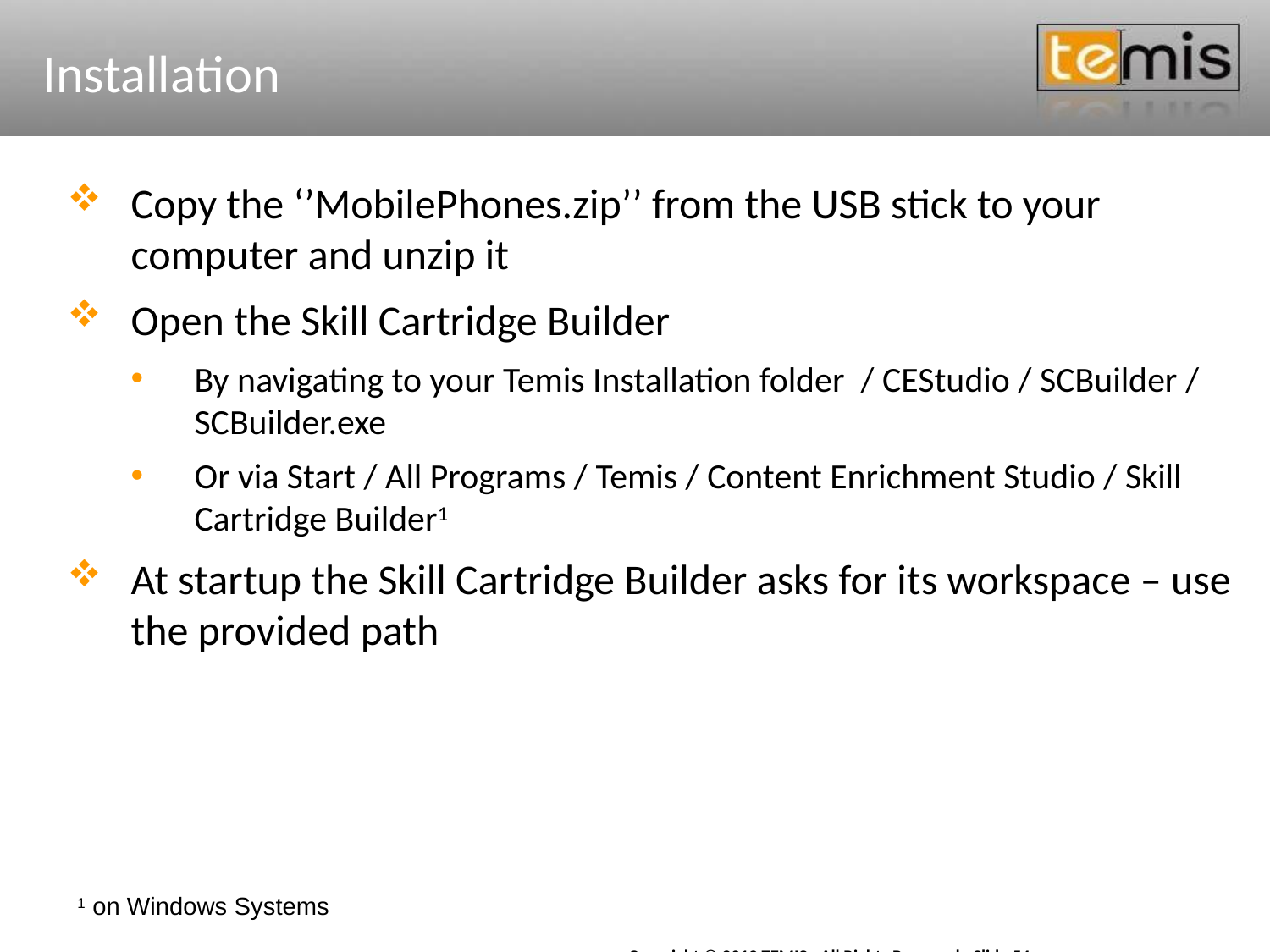

# Installation
Copy the ‘’MobilePhones.zip’’ from the USB stick to your computer and unzip it
Open the Skill Cartridge Builder
By navigating to your Temis Installation folder  / CEStudio / SCBuilder / SCBuilder.exe
Or via Start / All Programs / Temis / Content Enrichment Studio / Skill Cartridge Builder1
At startup the Skill Cartridge Builder asks for its workspace – use the provided path
1 on Windows Systems